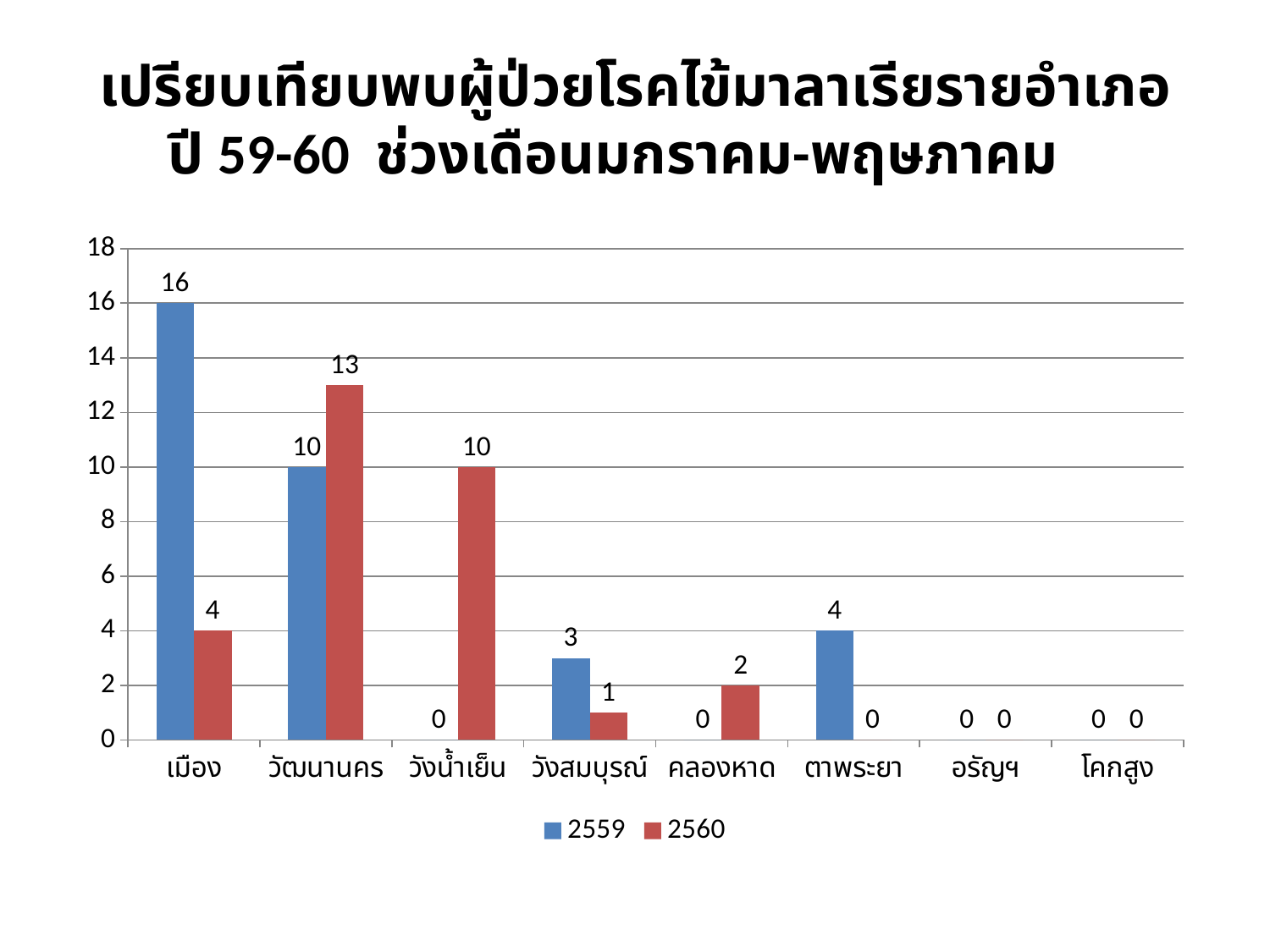

# เปรียบเทียบพบผู้ป่วยโรคไข้มาลาเรียรายอำเภอ ปี 59-60  ช่วงเดือนมกราคม-พฤษภาคม

### Chart

| Category | 2559 | 2560 |
|---|---|---|
| เมือง | 16.0 | 4.0 |
| วัฒนานคร | 10.0 | 13.0 |
| วังน้ำเย็น | 0.0 | 10.0 |
| วังสมบุรณ์ | 3.0 | 1.0 |
| คลองหาด | 0.0 | 2.0 |
| ตาพระยา | 4.0 | 0.0 |
| อรัญฯ | 0.0 | 0.0 |
| โคกสูง | 0.0 | 0.0 |